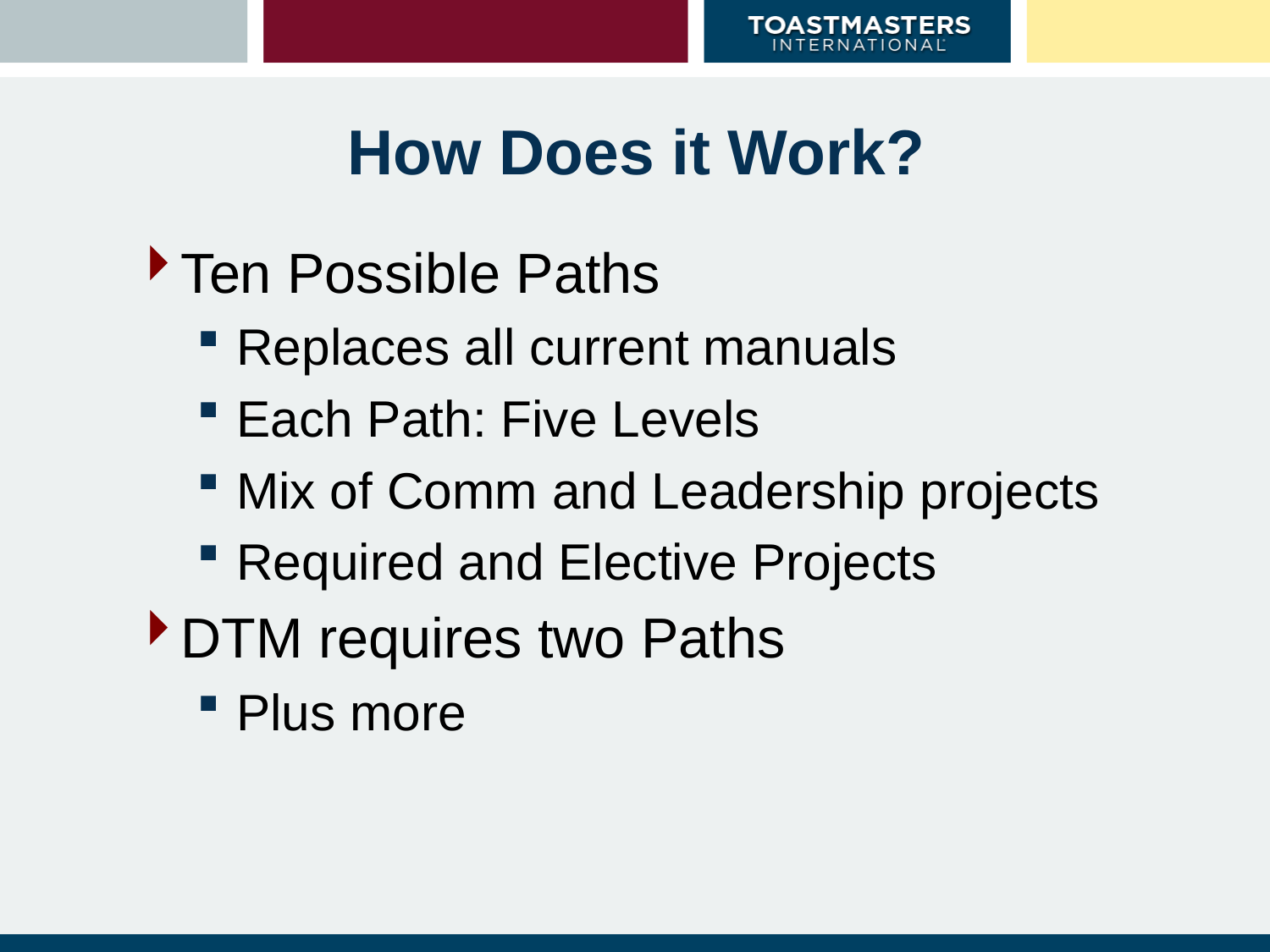

# How Does it Work?
Ten Possible Paths
Replaces all current manuals
Each Path: Five Levels
Mix of Comm and Leadership projects
Required and Elective Projects
DTM requires two Paths
Plus more